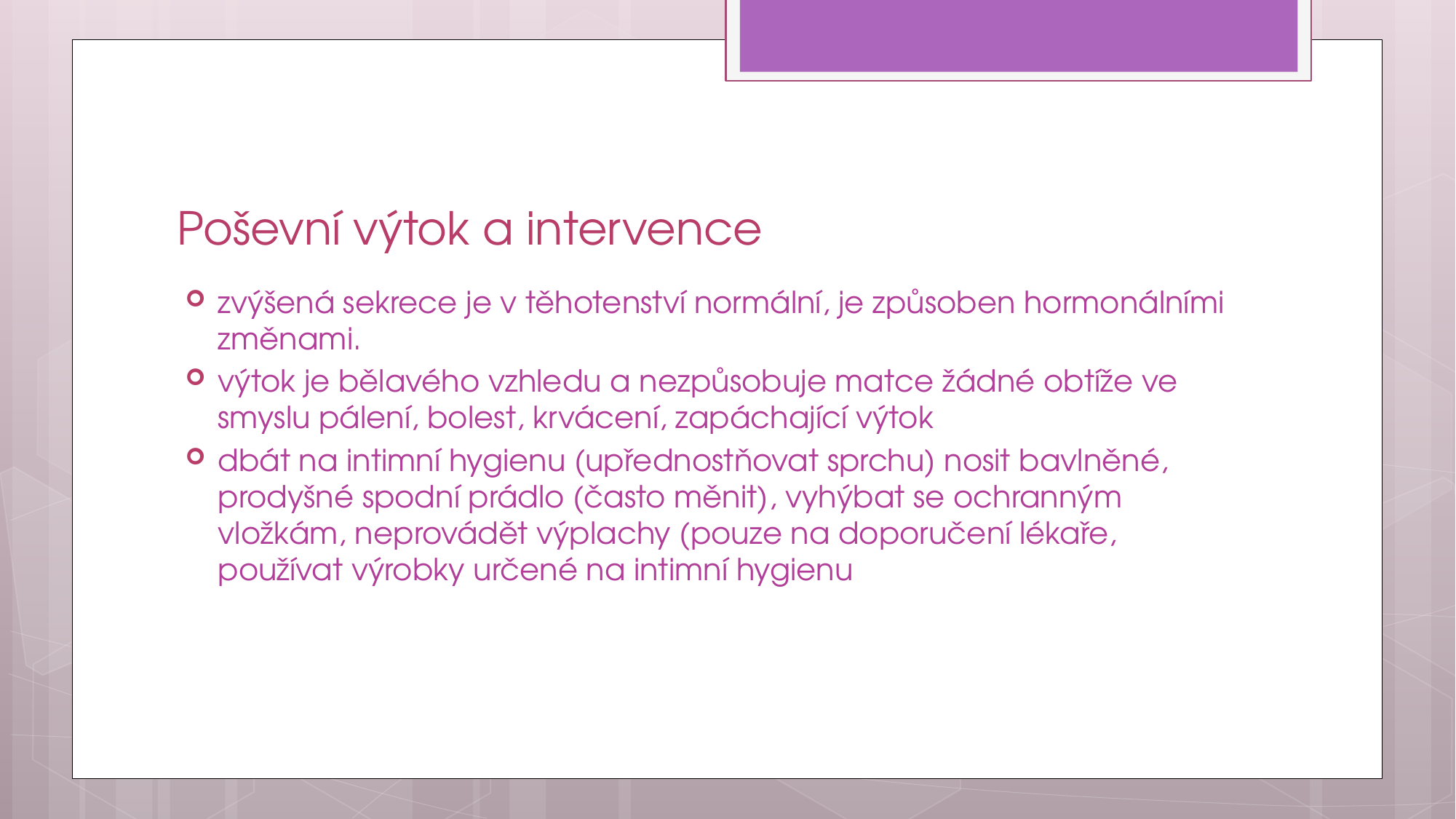

# Poševní výtok a intervence
zvýšená sekrece je v těhotenství normální, je způsoben hormonálními změnami.
výtok je bělavého vzhledu a nezpůsobuje matce žádné obtíže ve smyslu pálení, bolest, krvácení, zapáchající výtok
dbát na intimní hygienu (upřednostňovat sprchu) nosit bavlněné, prodyšné spodní prádlo (často měnit), vyhýbat se ochranným vložkám, neprovádět výplachy (pouze na doporučení lékaře, používat výrobky určené na intimní hygienu